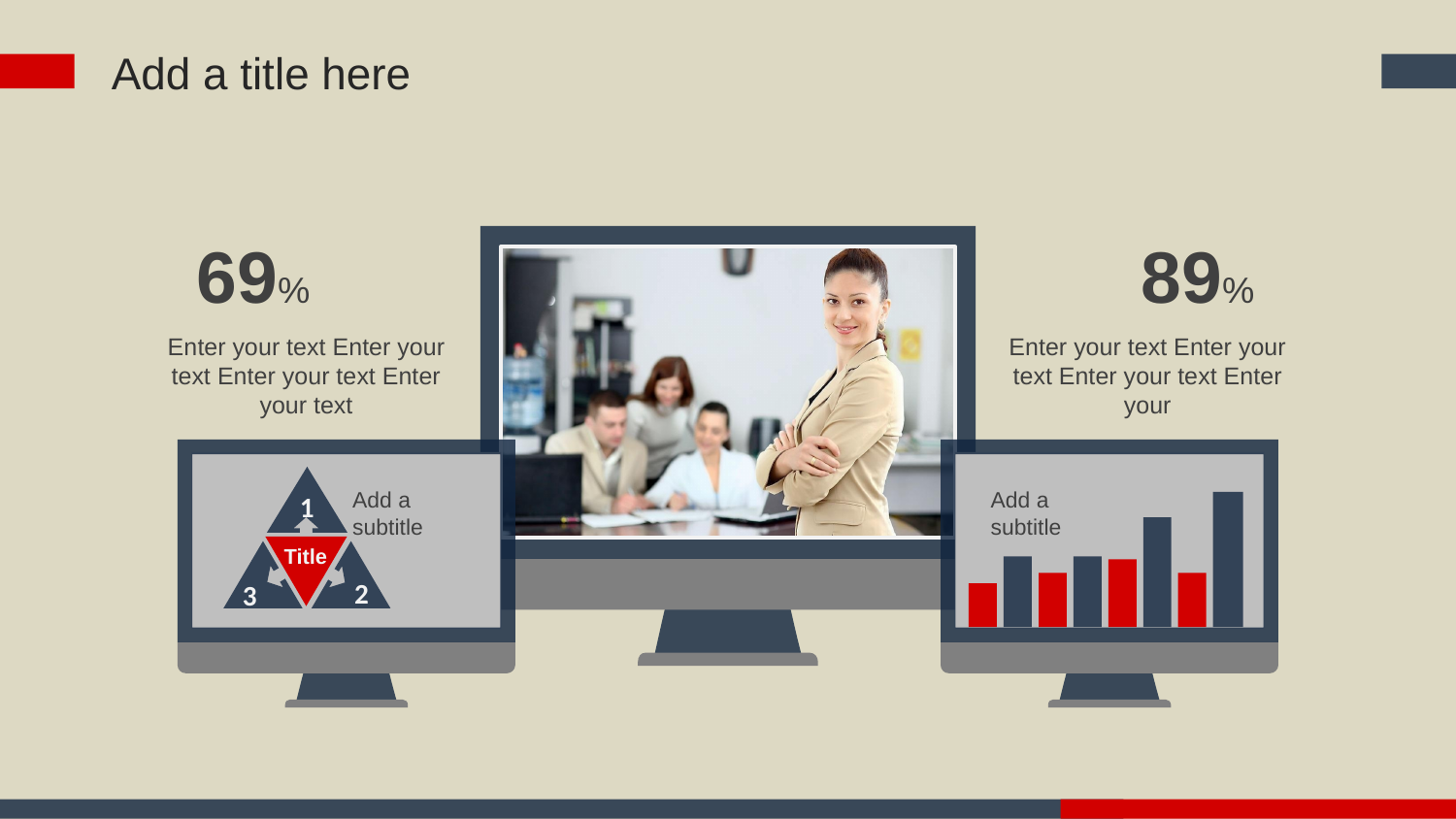

Add a title here

69%
89%

Enter your text Enter your text Enter your text Enter your text
Enter your text Enter your text Enter your text Enter your

Add a subtitle
Add a subtitle
1

Title
2
3